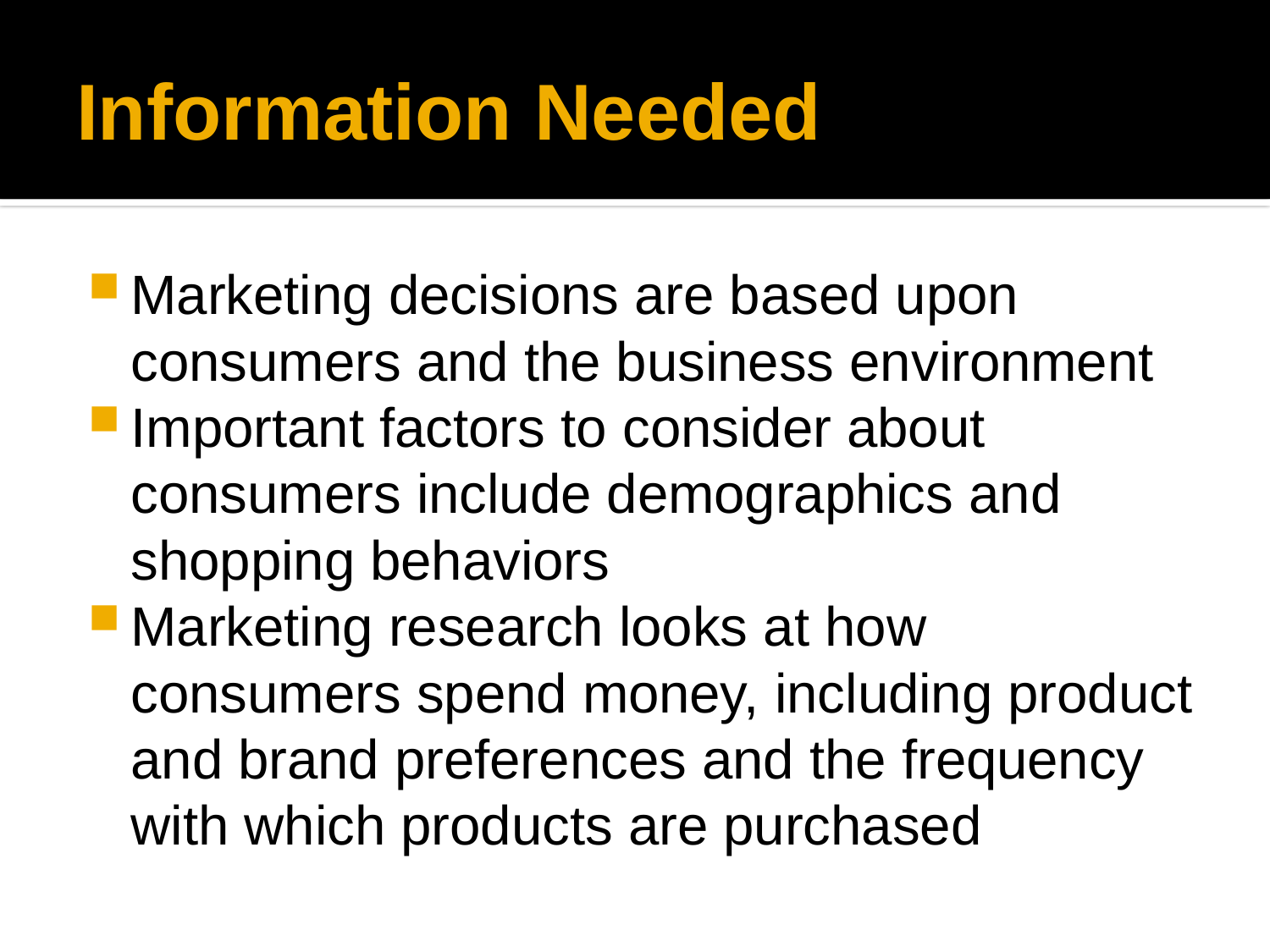

# Information Needed
Marketing decisions are based upon consumers and the business environment
Important factors to consider about consumers include demographics and shopping behaviors
Marketing research looks at how consumers spend money, including product and brand preferences and the frequency with which products are purchased